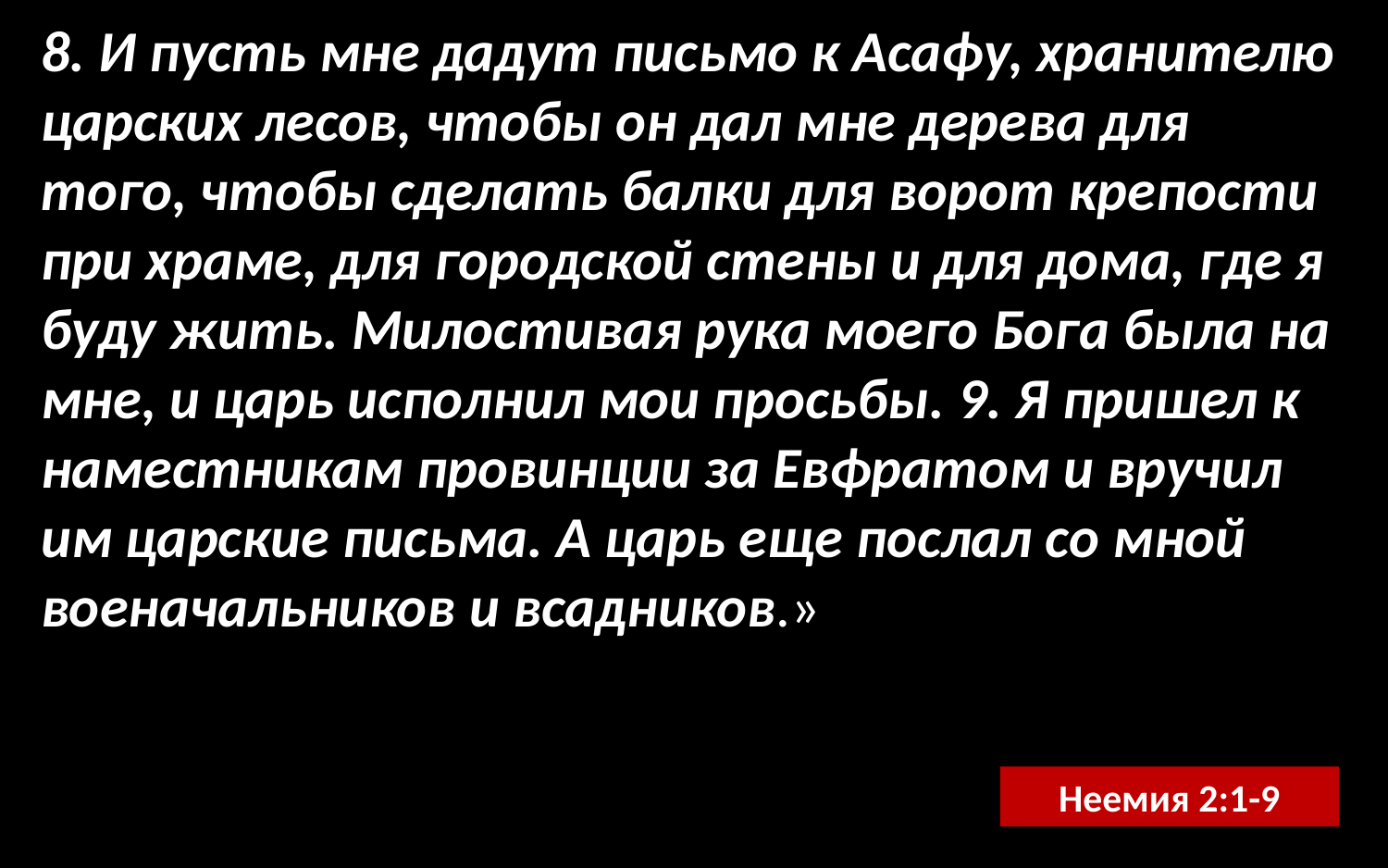

8. И пусть мне дадут письмо к Асафу, хранителю царских лесов, чтобы он дал мне дерева для того, чтобы сделать балки для ворот крепости при храме, для городской стены и для дома, где я буду жить. Милостивая рука моего Бога была на мне, и царь исполнил мои просьбы. 9. Я пришел к наместникам провинции за Евфратом и вручил им царские письма. А царь еще послал со мной военачальников и всадников.»
Неемия 2:1-9